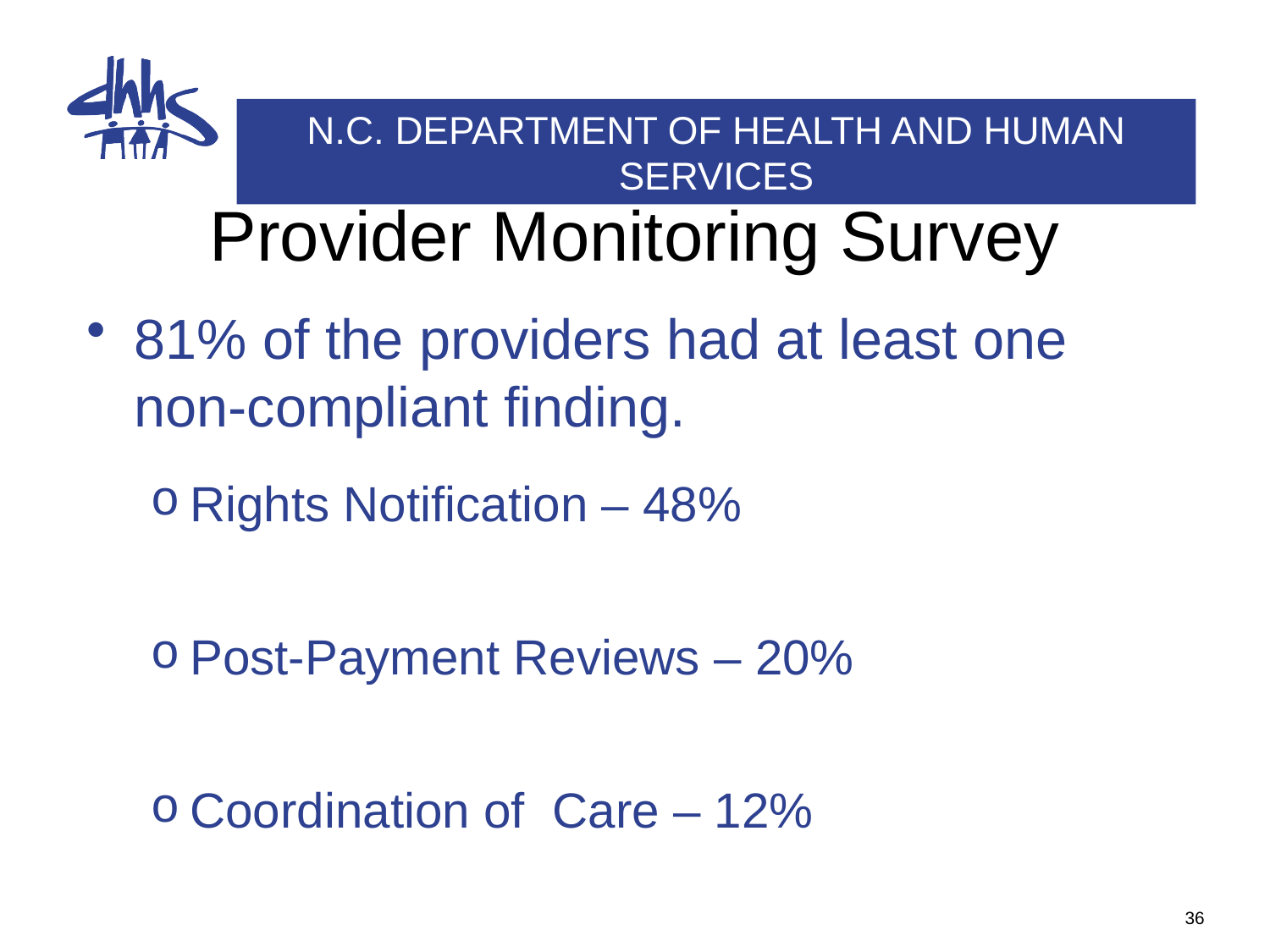

# Provider Monitoring Survey
81% of the providers had at least one non-compliant finding.

Rights Notification – 48%

Post-Payment Reviews – 20%

Coordination of  Care – 12%

36